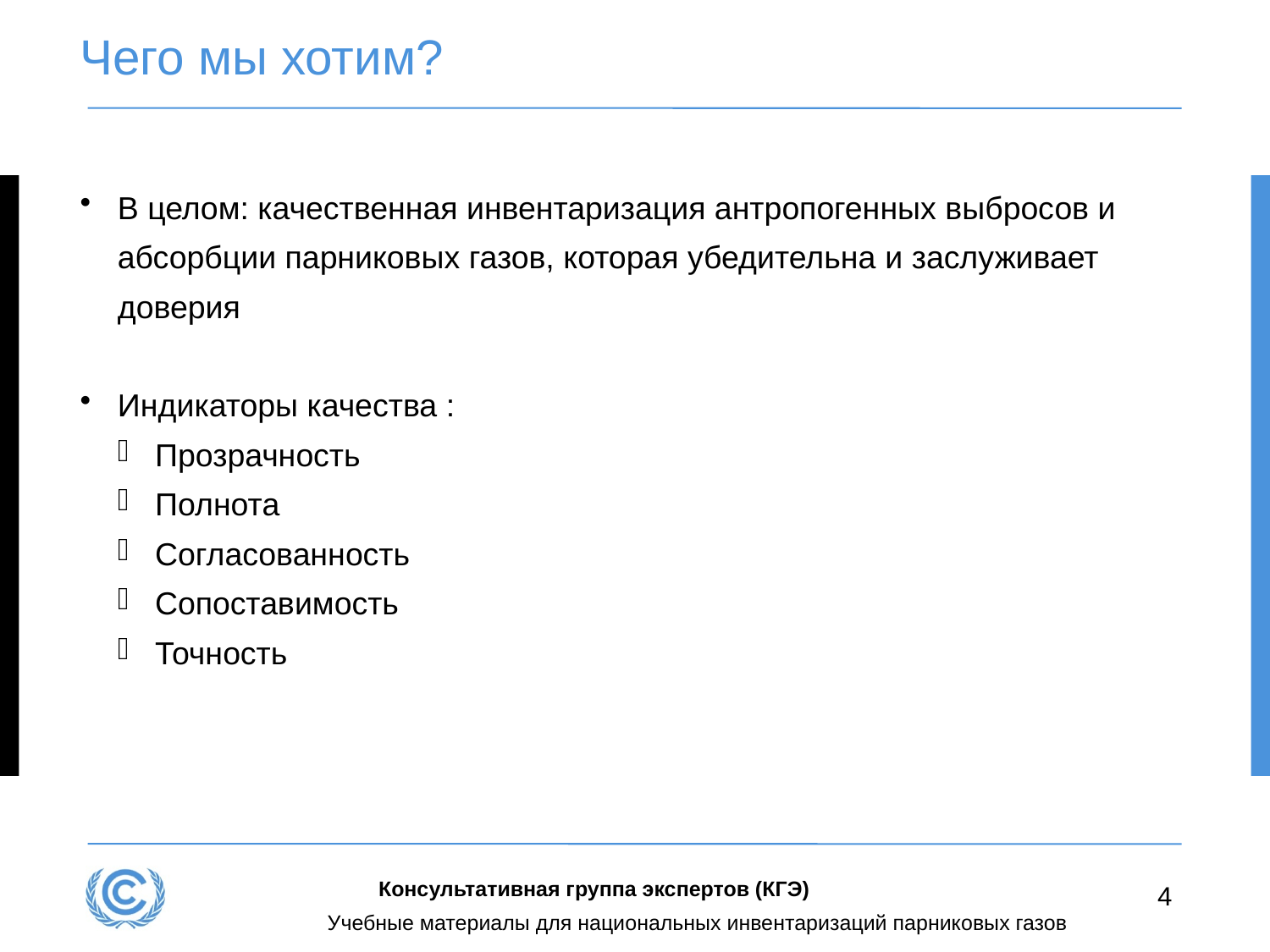

# Чего мы хотим?
В целом: качественная инвентаризация антропогенных выбросов и абсорбции парниковых газов, которая убедительна и заслуживает доверия

Индикаторы качества :
Прозрачность
Полнота
Согласованность
Сопоставимость
Точность
Консультативная группа экспертов (КГЭ)
4
Учебные материалы для национальных инвентаризаций парниковых газов